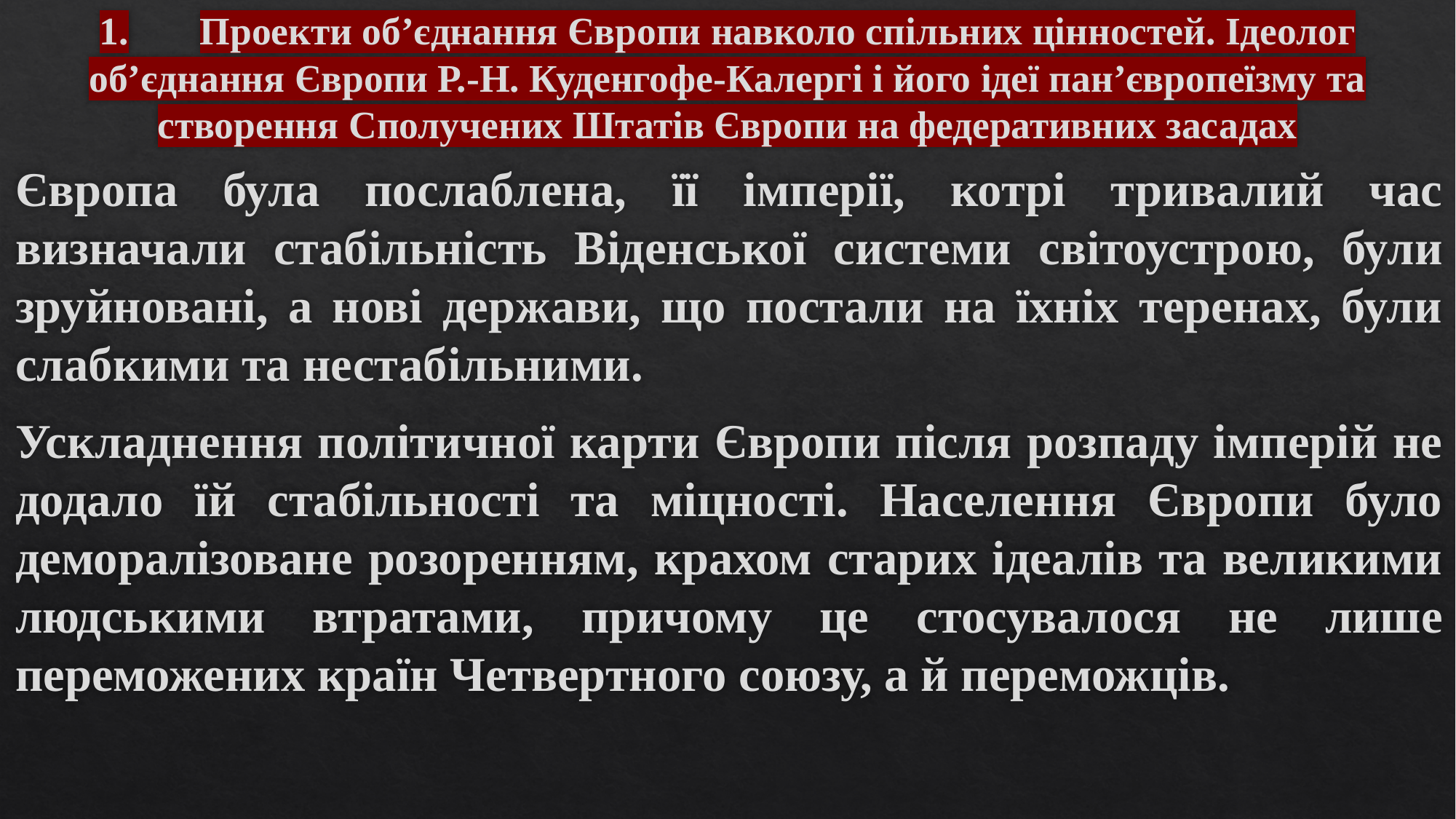

# 1.	Проекти об’єднання Європи навколо спільних цінностей. Ідеолог об’єднання Європи Р.-Н. Куденгофе-Калергі і його ідеї пан’європеїзму та створення Сполучених Штатів Європи на федеративних засадах
Європа була послаблена, її імперії, котрі тривалий час визначали стабільність Віденської системи світоустрою, були зруйновані, а нові держави, що постали на їхніх теренах, були слабкими та нестабільними.
Ускладнення політичної карти Європи після розпаду імперій не додало їй стабільності та міцності. Населення Європи було деморалізоване розоренням, крахом старих ідеалів та великими людськими втратами, причому це стосувалося не лише переможених країн Четвертного союзу, а й переможців.